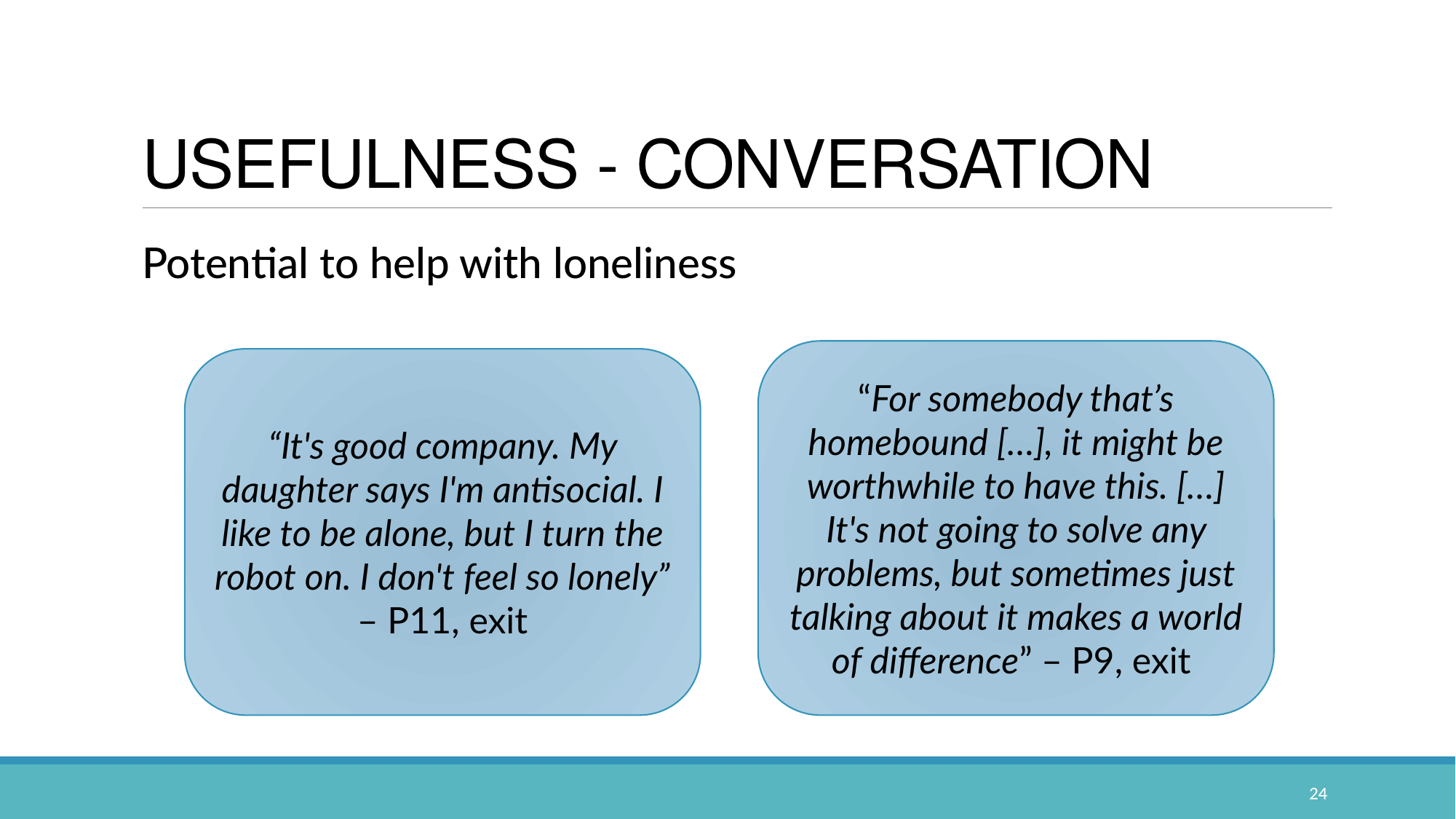

# USEFULNESS - CONVERSATION
Potential to help with loneliness
“For somebody that’s homebound […], it might be worthwhile to have this. […] It's not going to solve any problems, but sometimes just talking about it makes a world of difference” – P9, exit
“It's good company. My daughter says I'm antisocial. I like to be alone, but I turn the robot on. I don't feel so lonely” – P11, exit
24